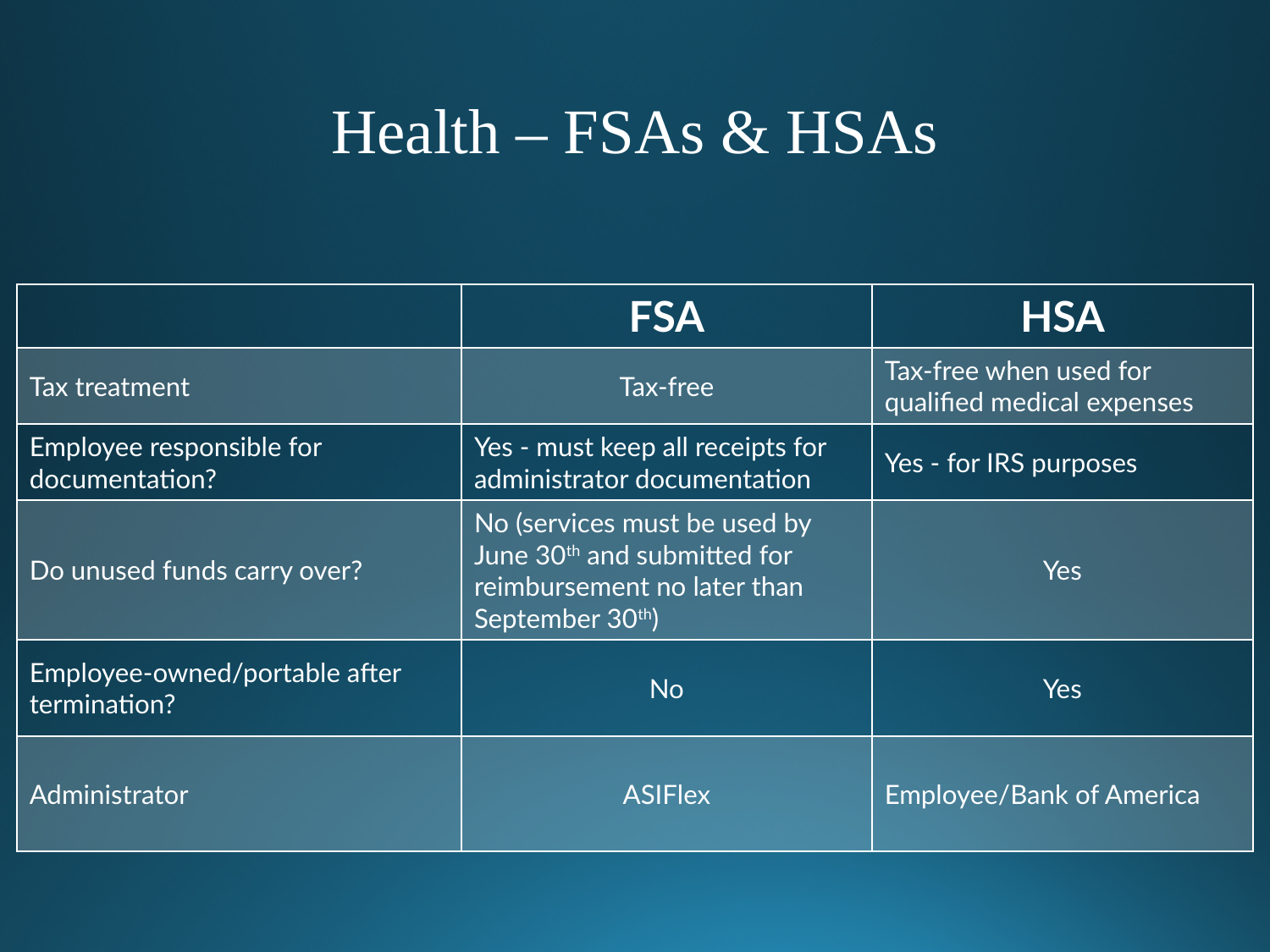

Health – FSAs & HSAs

|  | FSA | HSA |
| --- | --- | --- |
| Tax treatment | Tax-free | Tax-free when used for qualified medical expenses |
| Employee responsible for documentation? | Yes - must keep all receipts for administrator documentation | Yes - for IRS purposes |
| Do unused funds carry over? | No (services must be used by June 30th and submitted for reimbursement no later than September 30th) | Yes |
| Employee-owned/portable after termination? | No | Yes |
| Administrator | ASIFlex | Employee/Bank of America |